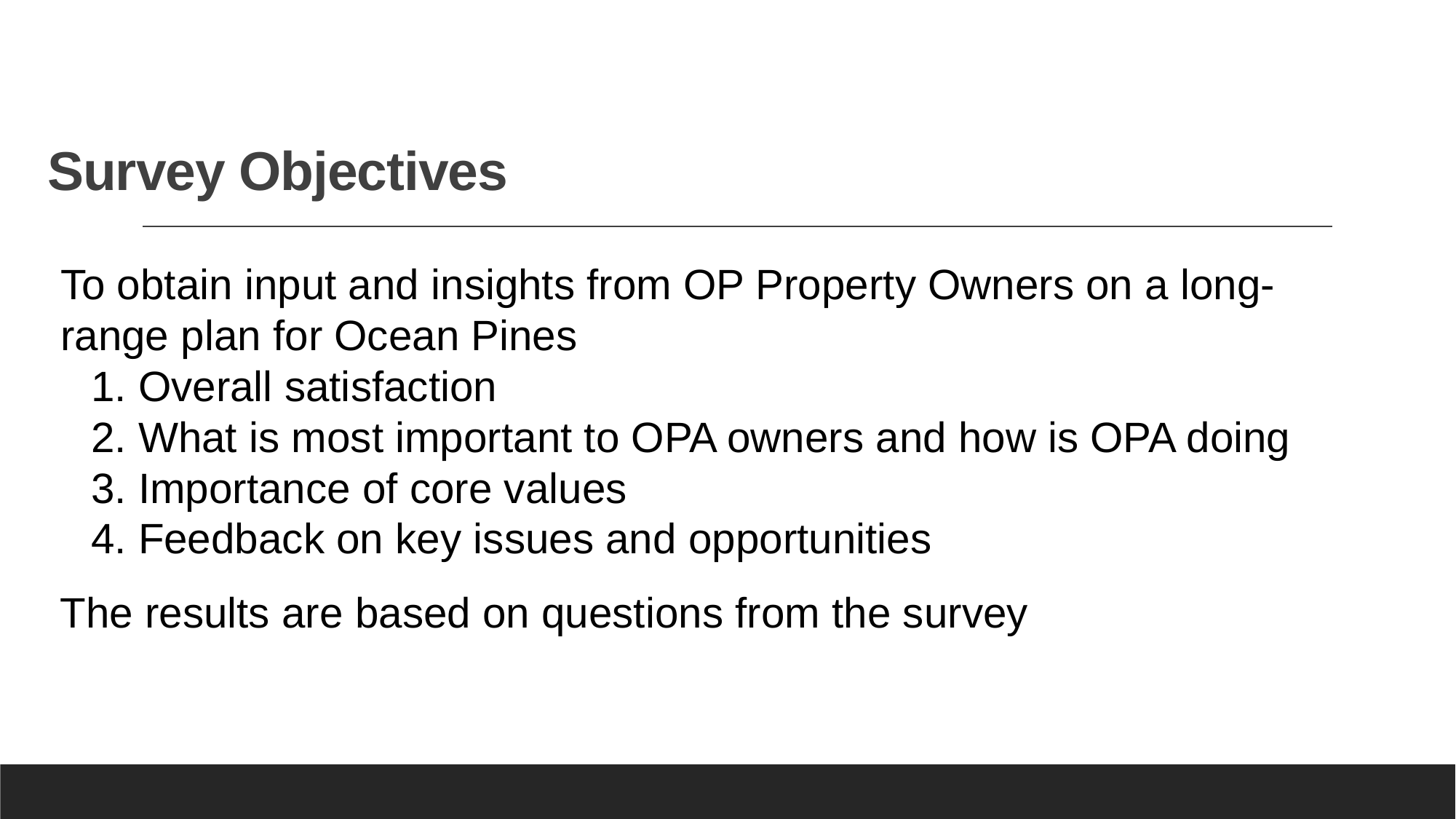

# Survey Objectives
To obtain input and insights from OP Property Owners on a long-range plan for Ocean Pines
1. Overall satisfaction
2. What is most important to OPA owners and how is OPA doing
3. Importance of core values
4. Feedback on key issues and opportunities
  The results are based on questions from the survey